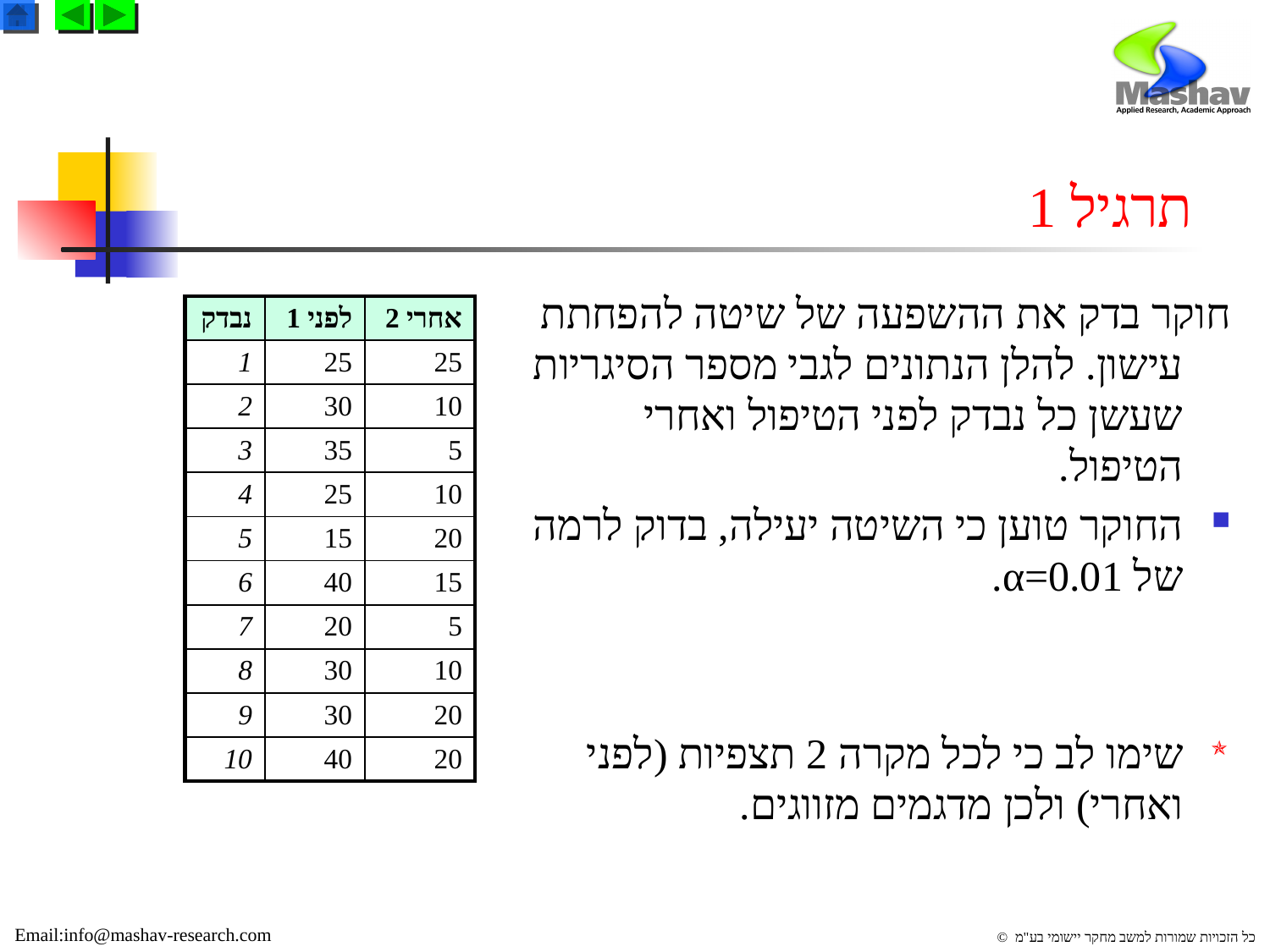

תרגיל 1
חוקר בדק את ההשפעה של שיטה להפחתת עישון. להלן הנתונים לגבי מספר הסיגריות שעשן כל נבדק לפני הטיפול ואחרי הטיפול.
החוקר טוען כי השיטה יעילה, בדוק לרמה של α=0.01.

שימו לב כי לכל מקרה 2 תצפיות (לפני ואחרי) ולכן מדגמים מזווגים.
| נבדק | לפני 1 | אחרי 2 |
| --- | --- | --- |
| 1 | 25 | 25 |
| 2 | 30 | 10 |
| 3 | 35 | 5 |
| 4 | 25 | 10 |
| 5 | 15 | 20 |
| 6 | 40 | 15 |
| 7 | 20 | 5 |
| 8 | 30 | 10 |
| 9 | 30 | 20 |
| 10 | 40 | 20 |